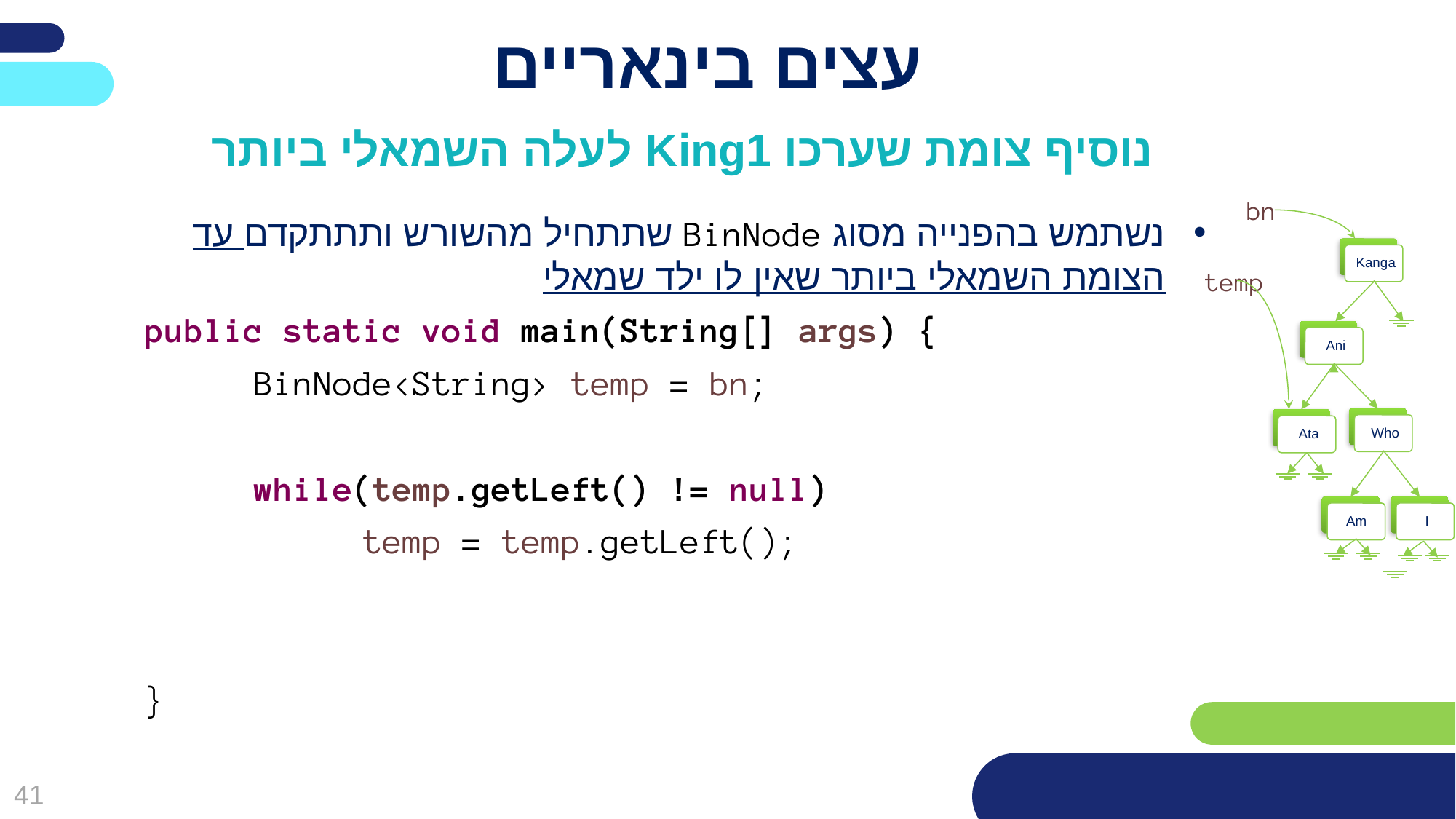

# עצים בינאריים
נוסיף צומת שערכו King1 לעלה השמאלי ביותר
bn
נשתמש בהפנייה מסוג BinNode שתתחיל מהשורש ותתתקדם עד הצומת השמאלי ביותר שאין לו ילד שמאלי
public static void main(String[] args) {
	BinNode<String> temp = bn;

	while(temp.getLeft() != null)
		temp = temp.getLeft();

}

 Kanga
temp

 Ani

 Who

 Ata

Am

 I